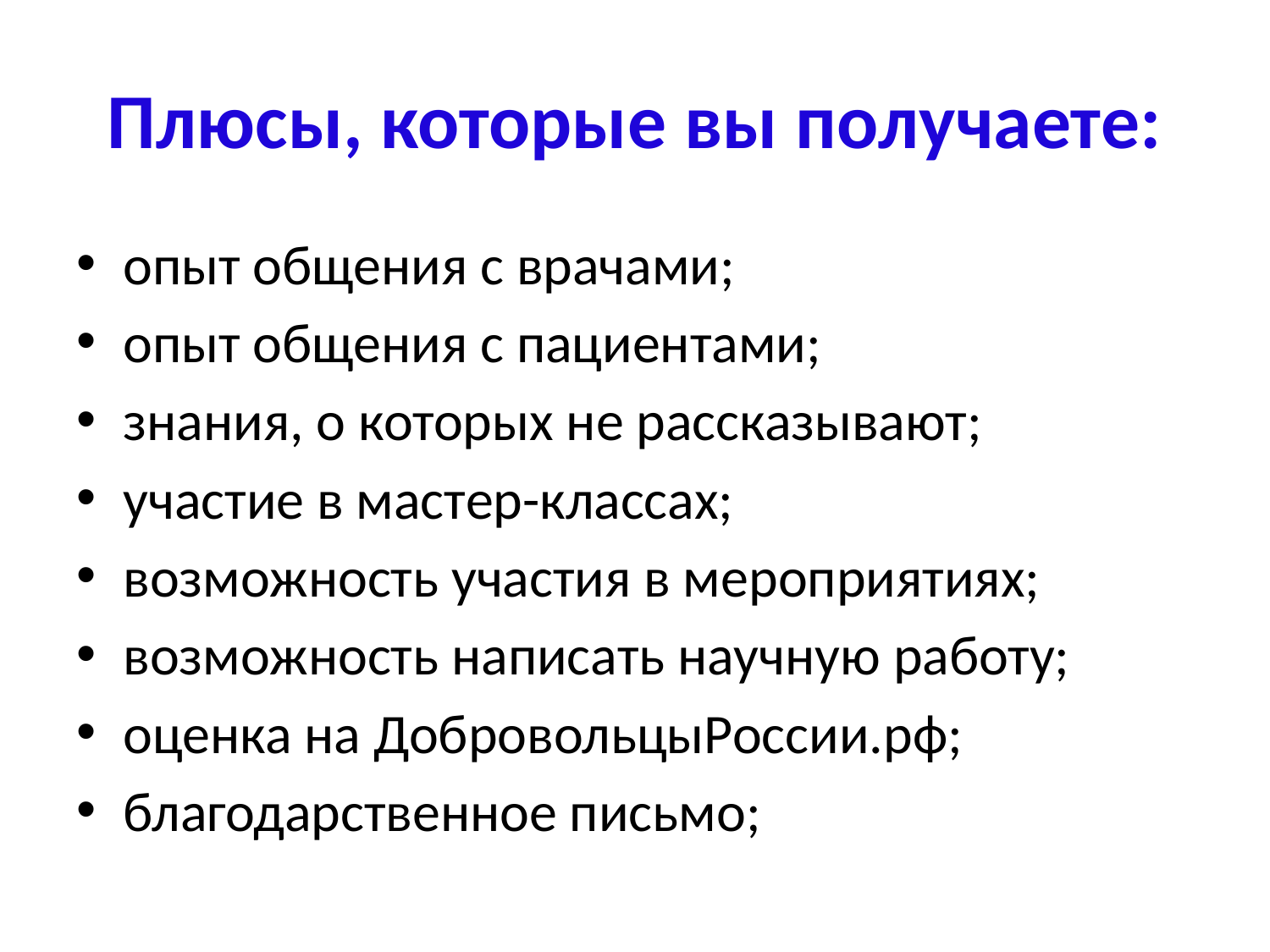

# Плюсы, которые вы получаете:
опыт общения с врачами;
опыт общения с пациентами;
знания, о которых не рассказывают;
участие в мастер-классах;
возможность участия в мероприятиях;
возможность написать научную работу;
оценка на ДобровольцыРоссии.рф;
благодарственное письмо;